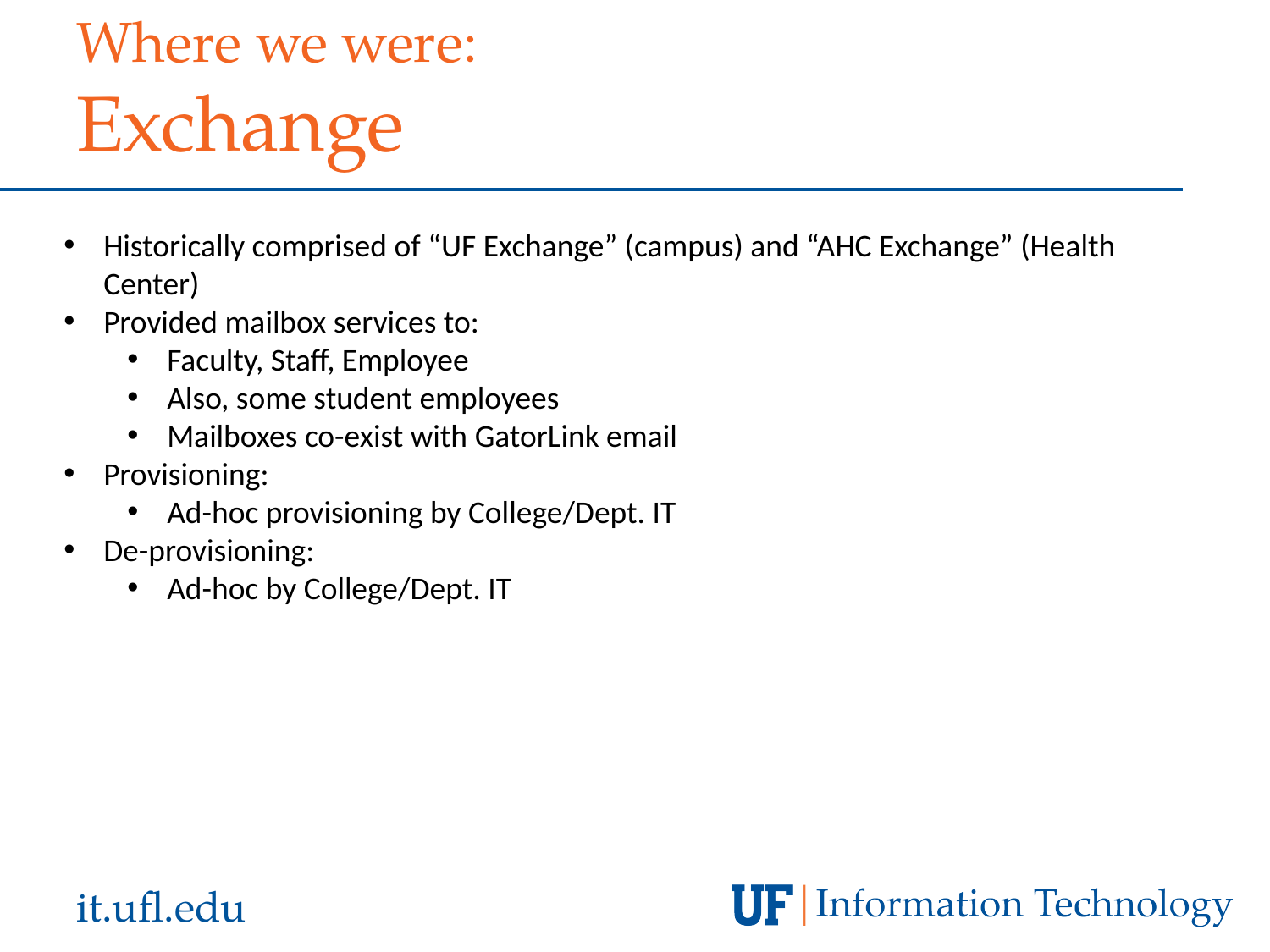

Where we were:
Exchange
Historically comprised of “UF Exchange” (campus) and “AHC Exchange” (Health Center)
Provided mailbox services to:
Faculty, Staff, Employee
Also, some student employees
Mailboxes co-exist with GatorLink email
Provisioning:
Ad-hoc provisioning by College/Dept. IT
De-provisioning:
Ad-hoc by College/Dept. IT